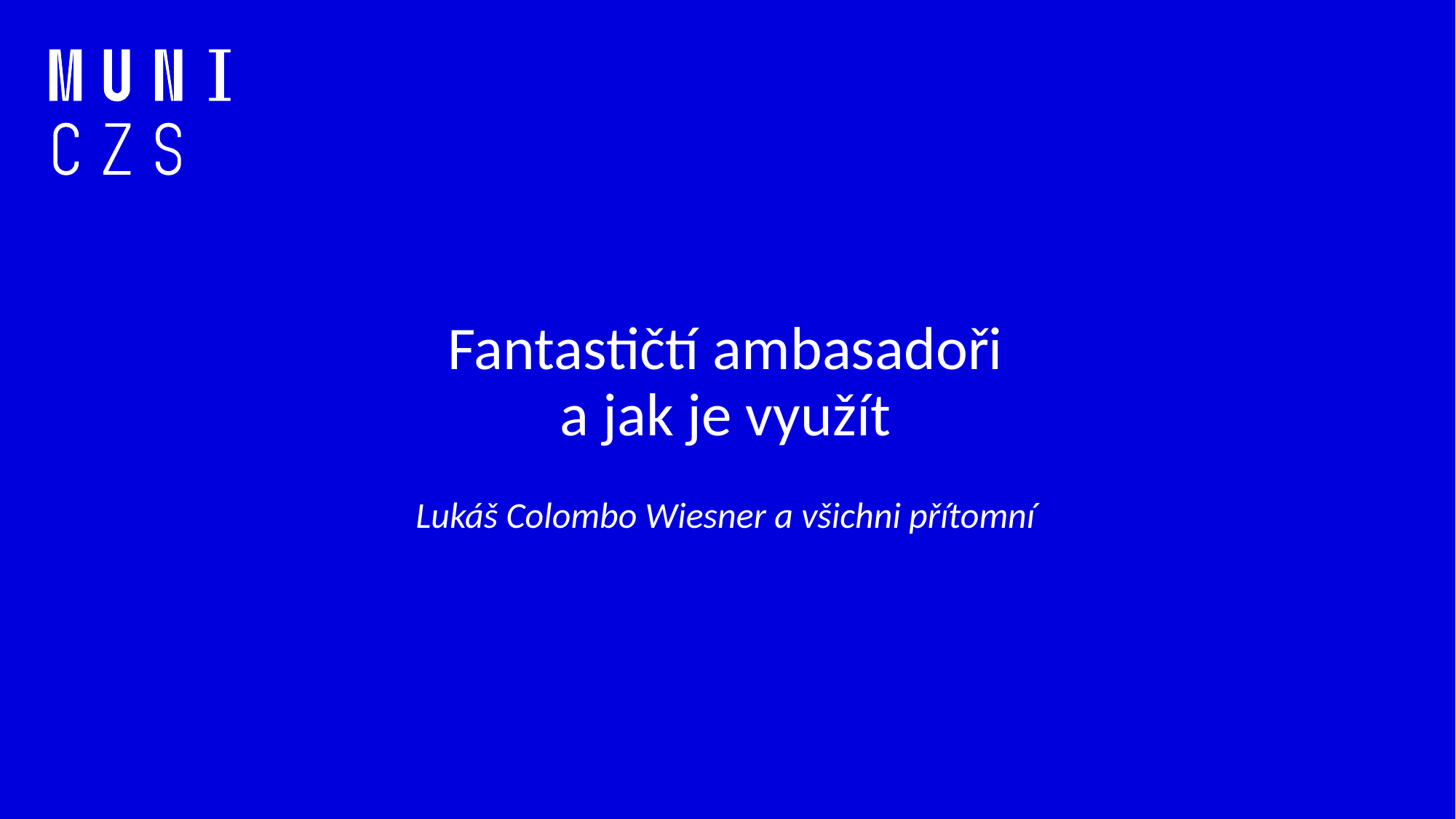

# Fantastičtí ambasadoři a jak je využít
Lukáš Colombo Wiesner a všichni přítomní